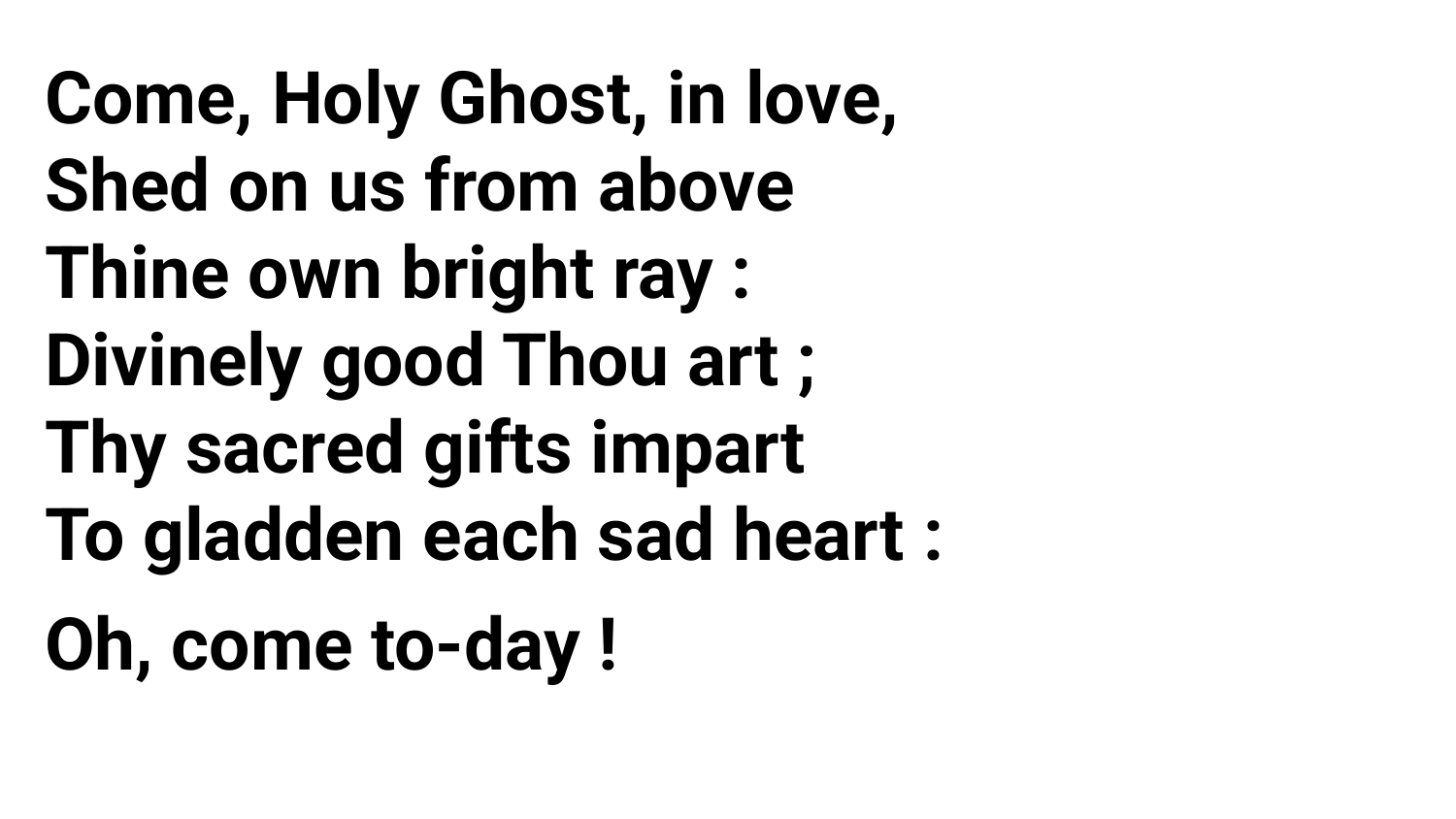

Come, Holy Ghost, in love,
Shed on us from above
Thine own bright ray :
Divinely good Thou art ;
Thy sacred gifts impart
To gladden each sad heart :
Oh, come to-day !